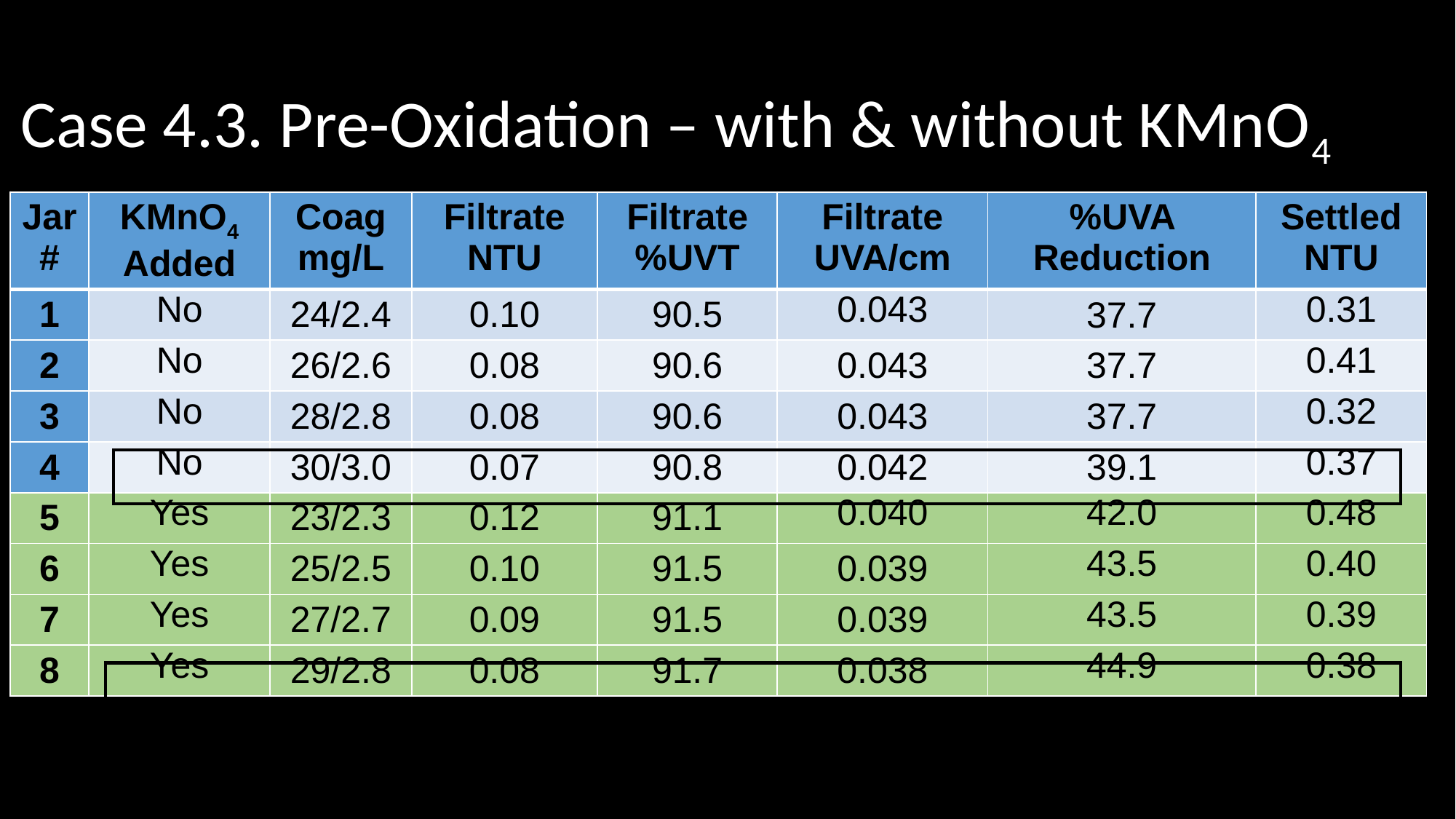

# Case 4.3. Pre-Oxidation – with & without KMnO4
| Jar # | KMnO4 Added | Coag mg/L | Filtrate NTU | Filtrate %UVT | Filtrate UVA/cm | %UVA Reduction | Settled NTU |
| --- | --- | --- | --- | --- | --- | --- | --- |
| 1 | No | 24/2.4 | 0.10 | 90.5 | 0.043 | 37.7 | 0.31 |
| 2 | No | 26/2.6 | 0.08 | 90.6 | 0.043 | 37.7 | 0.41 |
| 3 | No | 28/2.8 | 0.08 | 90.6 | 0.043 | 37.7 | 0.32 |
| 4 | No | 30/3.0 | 0.07 | 90.8 | 0.042 | 39.1 | 0.37 |
| 5 | Yes | 23/2.3 | 0.12 | 91.1 | 0.040 | 42.0 | 0.48 |
| 6 | Yes | 25/2.5 | 0.10 | 91.5 | 0.039 | 43.5 | 0.40 |
| 7 | Yes | 27/2.7 | 0.09 | 91.5 | 0.039 | 43.5 | 0.39 |
| 8 | Yes | 29/2.8 | 0.08 | 91.7 | 0.038 | 44.9 | 0.38 |